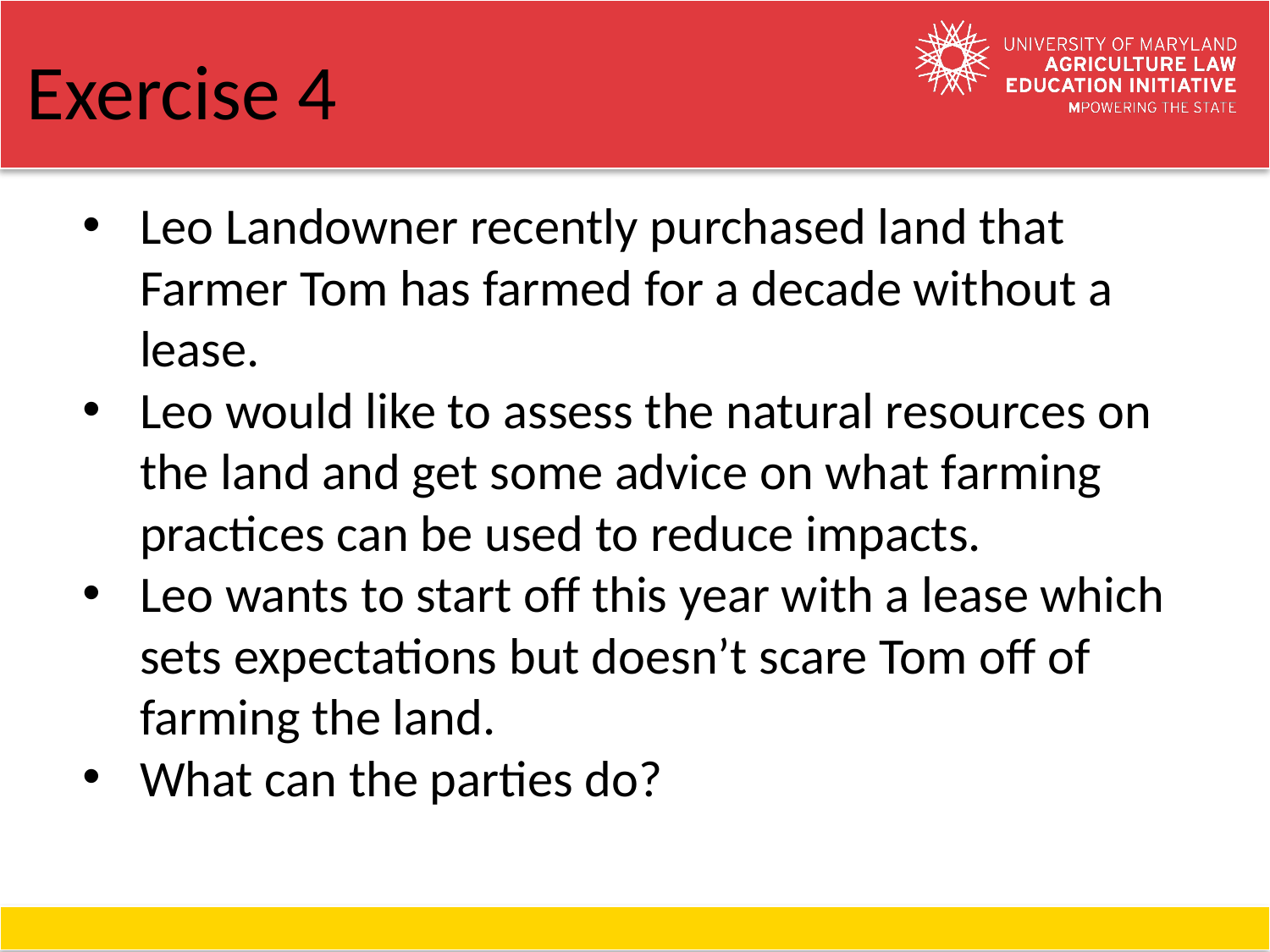

# Exercise 4
Leo Landowner recently purchased land that Farmer Tom has farmed for a decade without a lease.
Leo would like to assess the natural resources on the land and get some advice on what farming practices can be used to reduce impacts.
Leo wants to start off this year with a lease which sets expectations but doesn’t scare Tom off of farming the land.
What can the parties do?